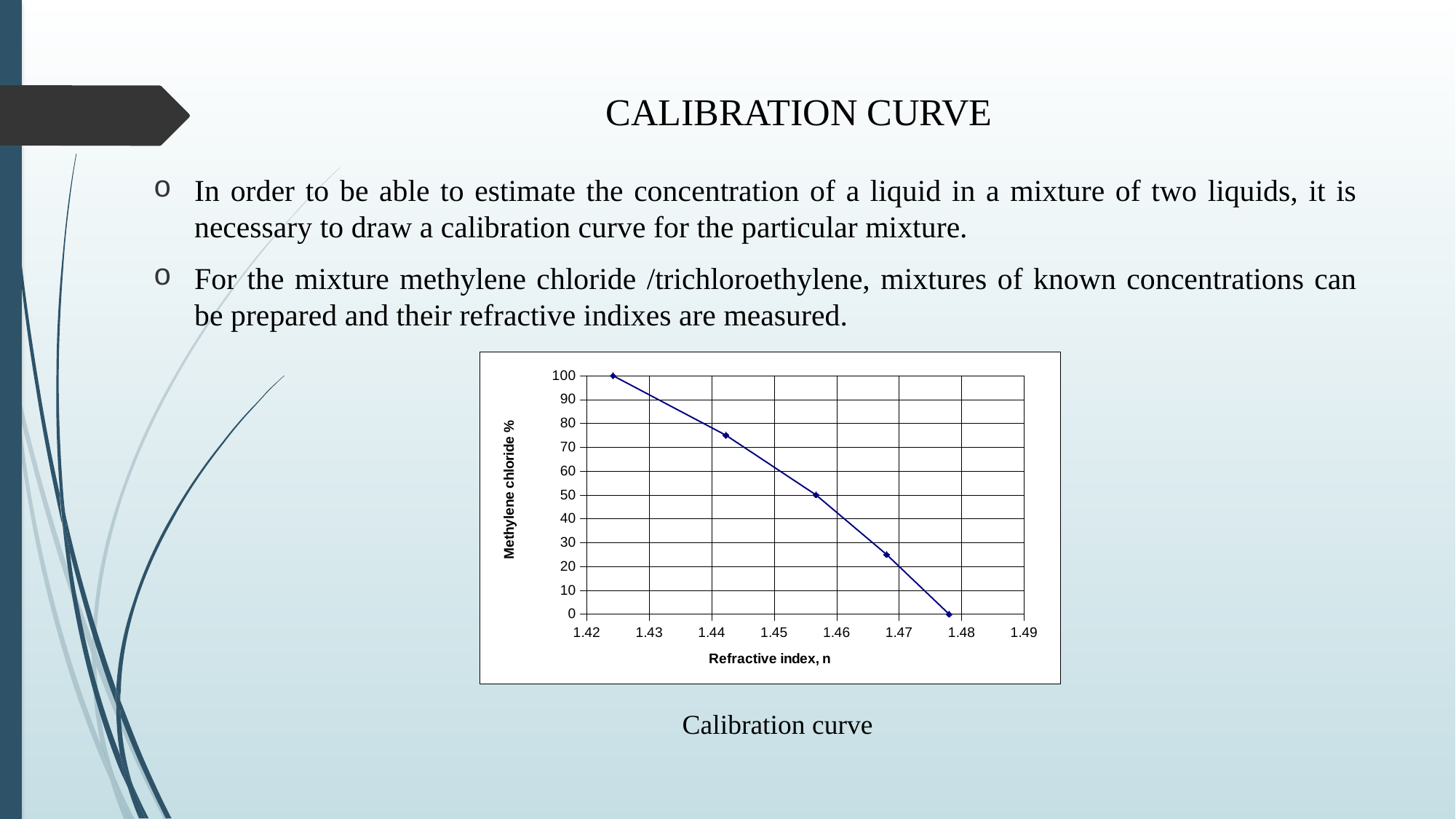

# CALIBRATION CURVE
In order to be able to estimate the concentration of a liquid in a mixture of two liquids, it is necessary to draw a calibration curve for the particular mixture.
For the mixture methylene chloride /trichloroethylene, mixtures of known concentrations can be prepared and their refractive indixes are measured.

### Chart

| Category | %'si |
|---|---|
         Calibration curve